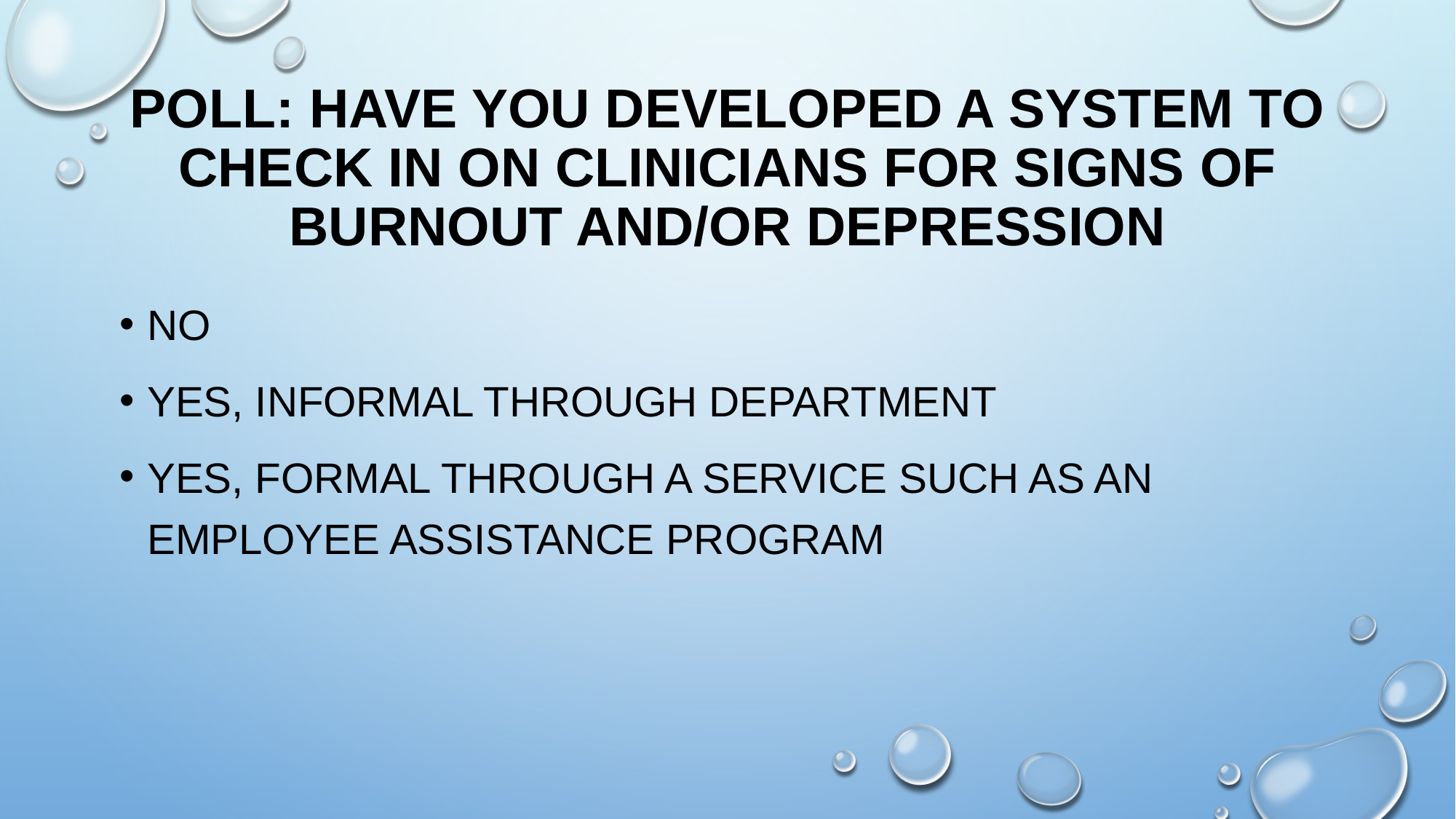

# Poll: have you developed a system to check in on clinicians for signs of burnout and/or depression
No
Yes, informal through department
Yes, formal through a service such as an employee Assistance Program